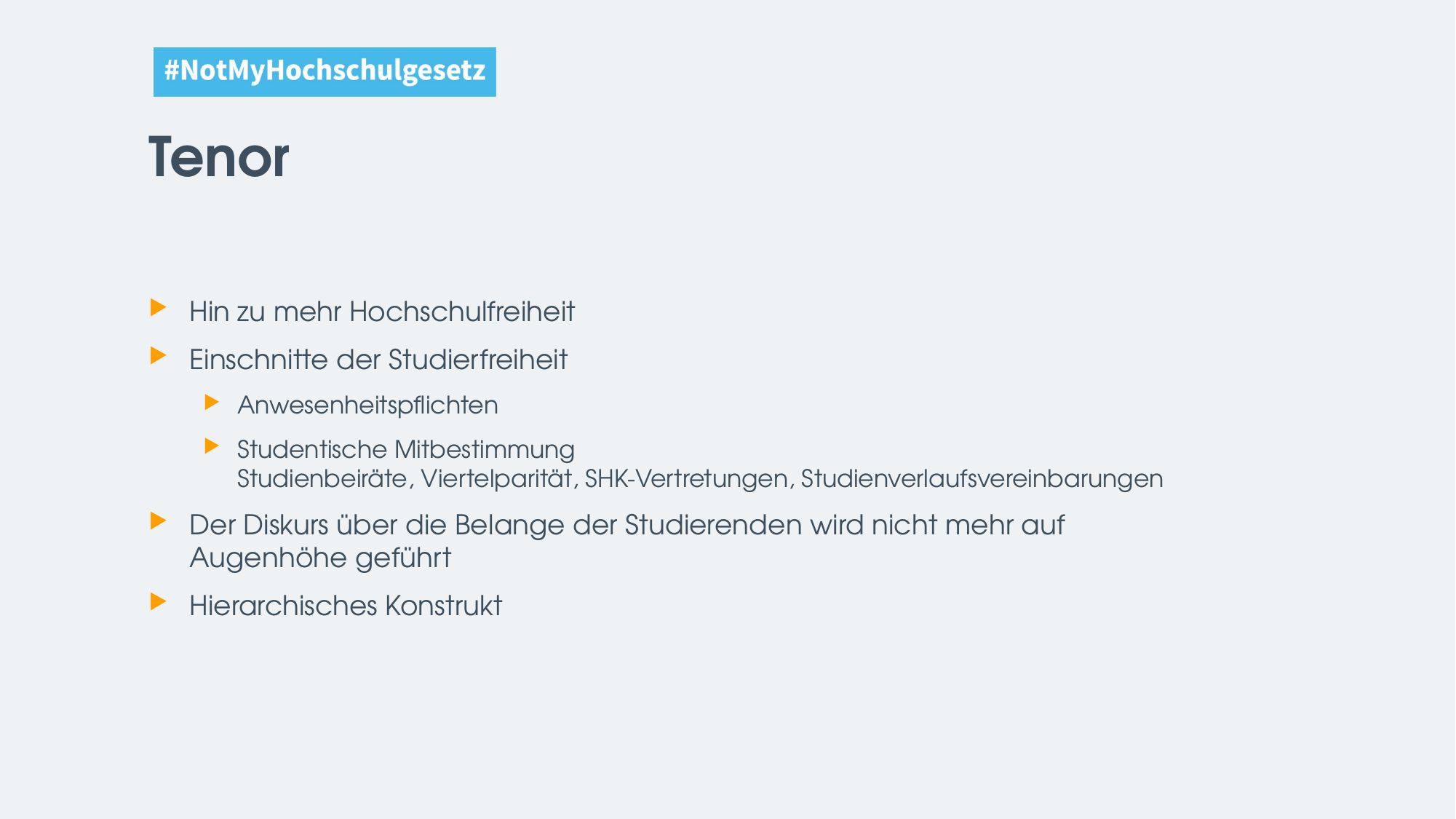

# Tenor
Hin zu mehr Hochschulfreiheit
Einschnitte der Studierfreiheit
Anwesenheitspflichten
Studentische Mitbestimmung
Studienbeiräte, Viertelparität, SHK-Vertretungen, Studienverlaufsvereinbarungen
Der Diskurs über die Belange der Studierenden wird nicht mehr auf Augenhöhe geführt
Hierarchisches Konstrukt